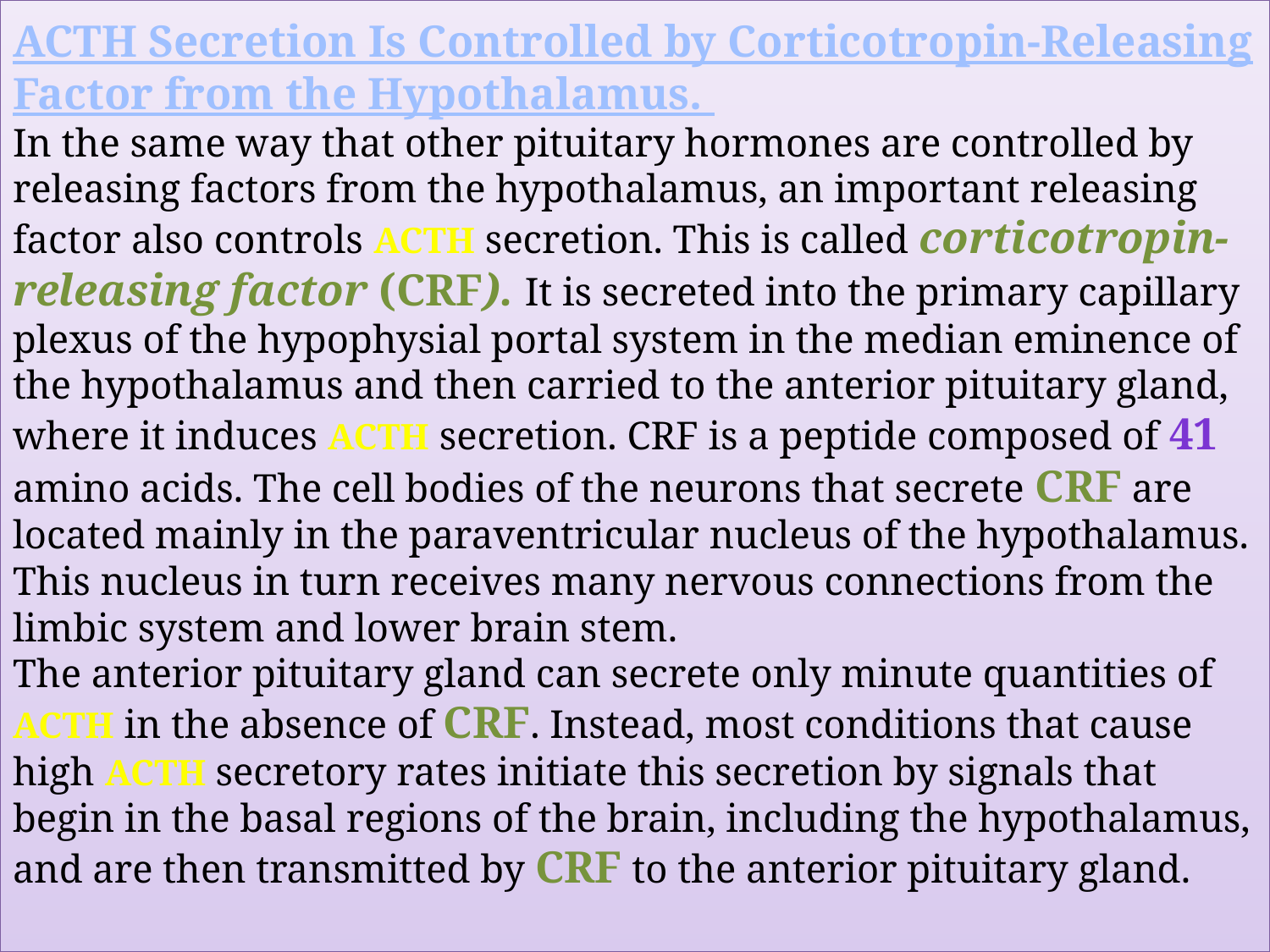

# ACTH Secretion Is Controlled by Corticotropin-Releasing Factor from the Hypothalamus. In the same way that other pituitary hormones are controlled by releasing factors from the hypothalamus, an important releasing factor also controls ACTH secretion. This is called corticotropin- releasing factor (CRF). It is secreted into the primary capillary plexus of the hypophysial portal system in the median eminence of the hypothalamus and then carried to the anterior pituitary gland, where it induces ACTH secretion. CRF is a peptide composed of 41 amino acids. The cell bodies of the neurons that secrete CRF are located mainly in the paraventricular nucleus of the hypothalamus. This nucleus in turn receives many nervous connections from the limbic system and lower brain stem. The anterior pituitary gland can secrete only minute quantities of ACTH in the absence of CRF. Instead, most conditions that cause high ACTH secretory rates initiate this secretion by signals that begin in the basal regions of the brain, including the hypothalamus, and are then transmitted by CRF to the anterior pituitary gland.